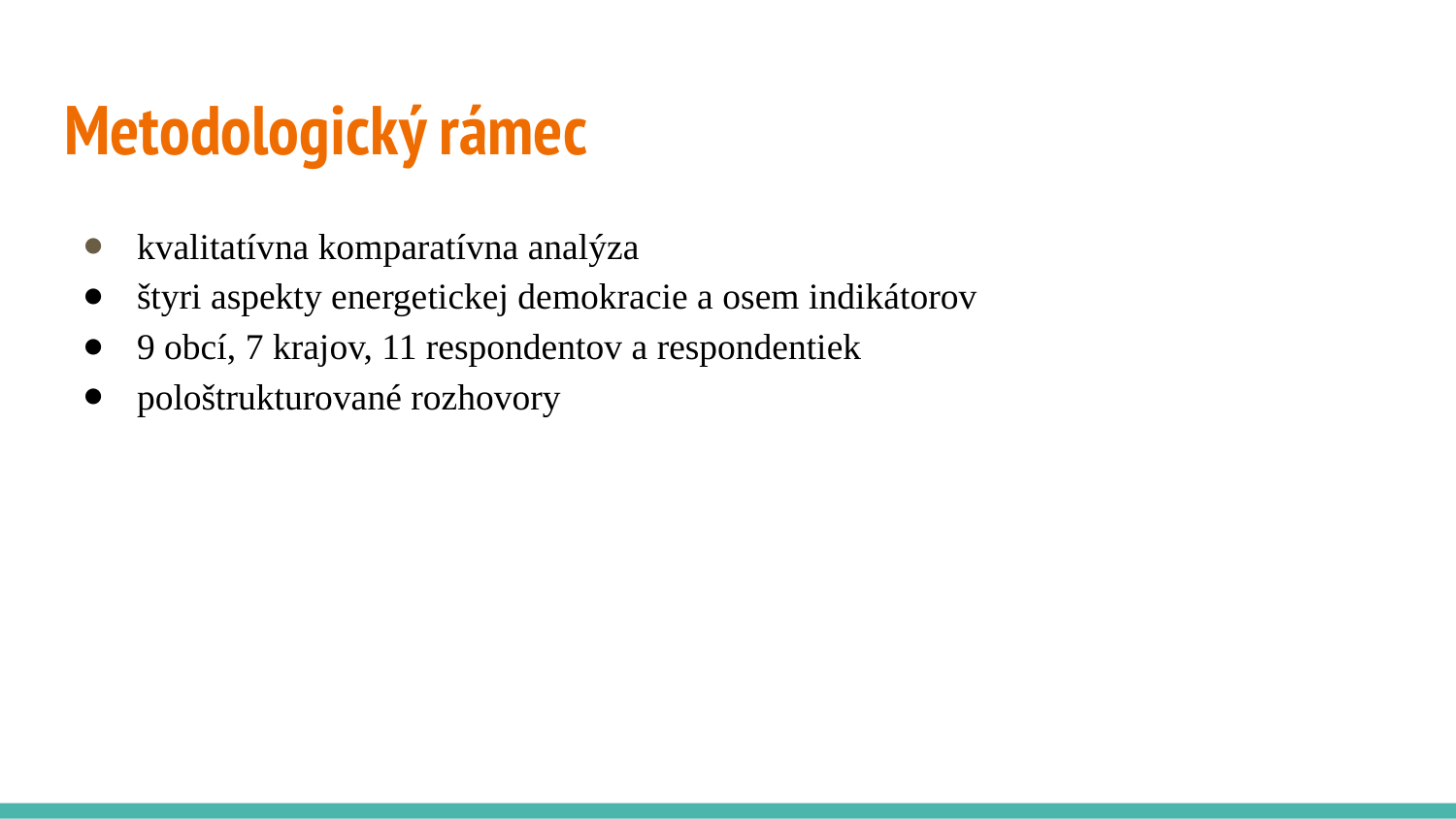

# Metodologický rámec
kvalitatívna komparatívna analýza
štyri aspekty energetickej demokracie a osem indikátorov
9 obcí, 7 krajov, 11 respondentov a respondentiek
pološtrukturované rozhovory